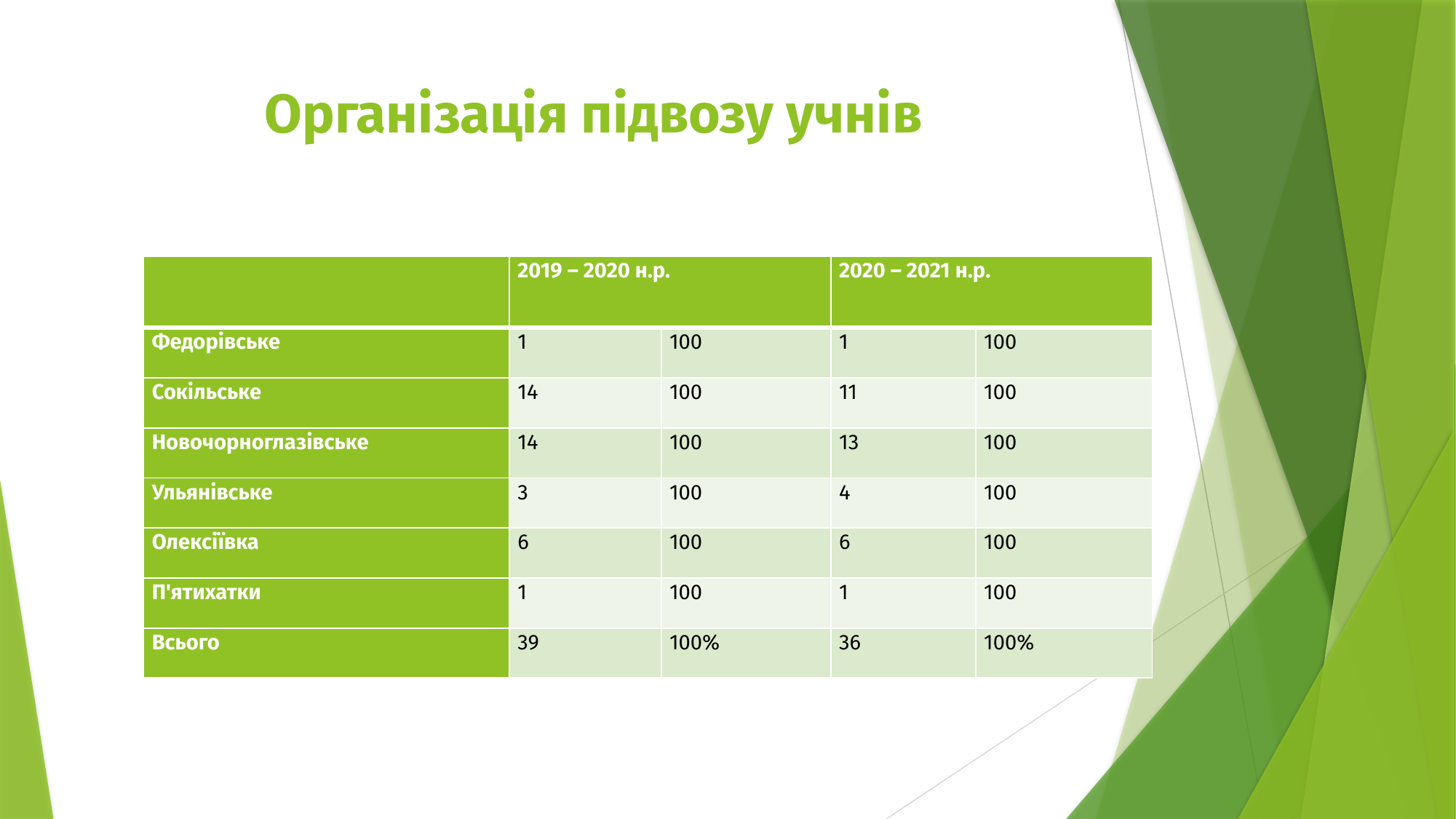

# Організація підвозу учнів
|  | 2019 – 2020 н.р. |  | 2020 – 2021 н.р. |  |
| --- | --- | --- | --- | --- |
| Федорівське | 1 | 100 | 1 | 100 |
| Сокільське | 14 | 100 | 11 | 100 |
| Новочорноглазівське | 14 | 100 | 13 | 100 |
| Ульянівське | 3 | 100 | 4 | 100 |
| Олексіївка | 6 | 100 | 6 | 100 |
| П'ятихатки | 1 | 100 | 1 | 100 |
| Всього | 39 | 100% | 36 | 100% |